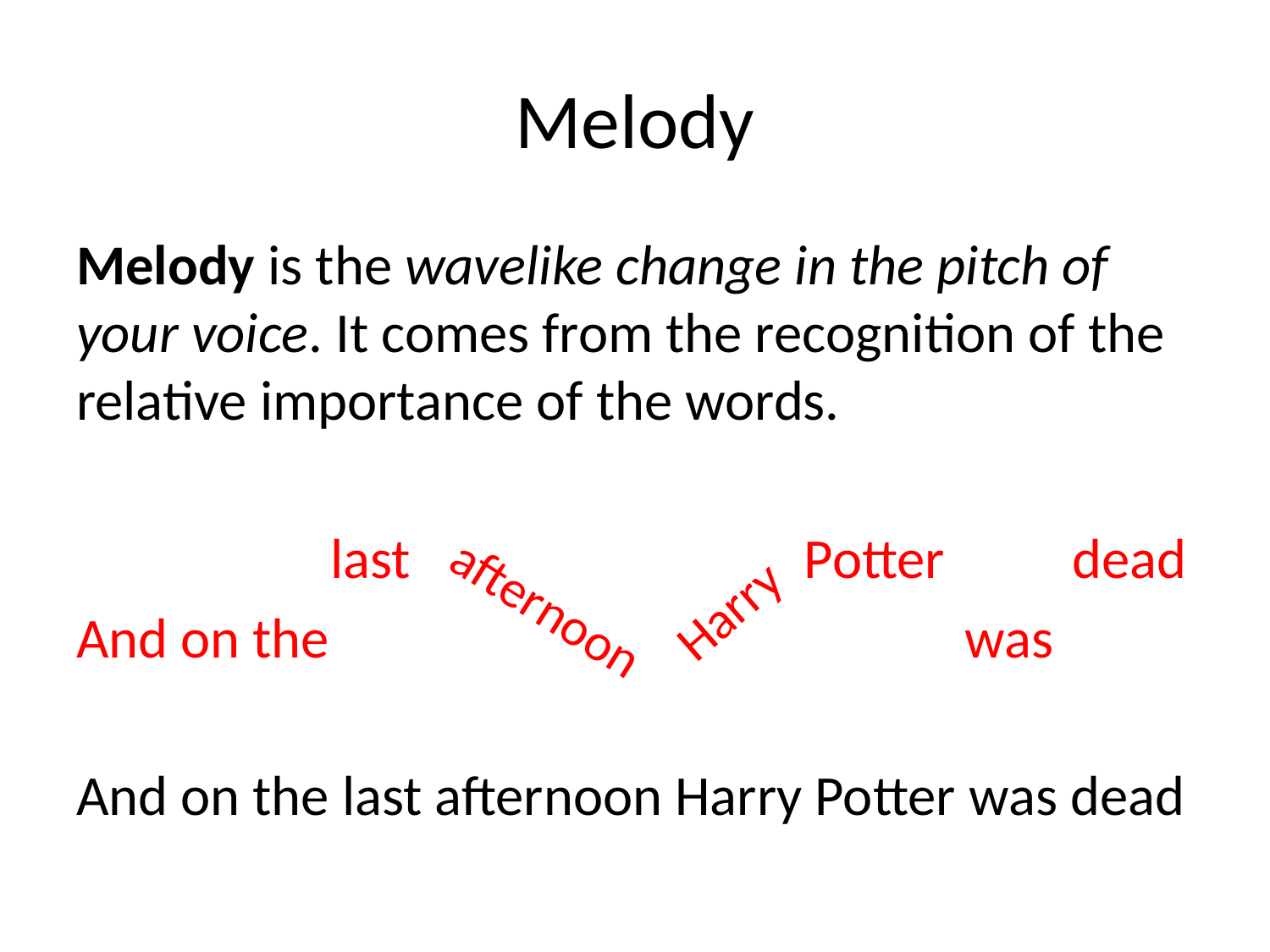

# Melody
Melody is the wavelike change in the pitch of your voice. It comes from the recognition of the relative importance of the words.

                    last                               Potter          dead
And on the                                                  was

And on the last afternoon Harry Potter was dead
Harry
afternoon